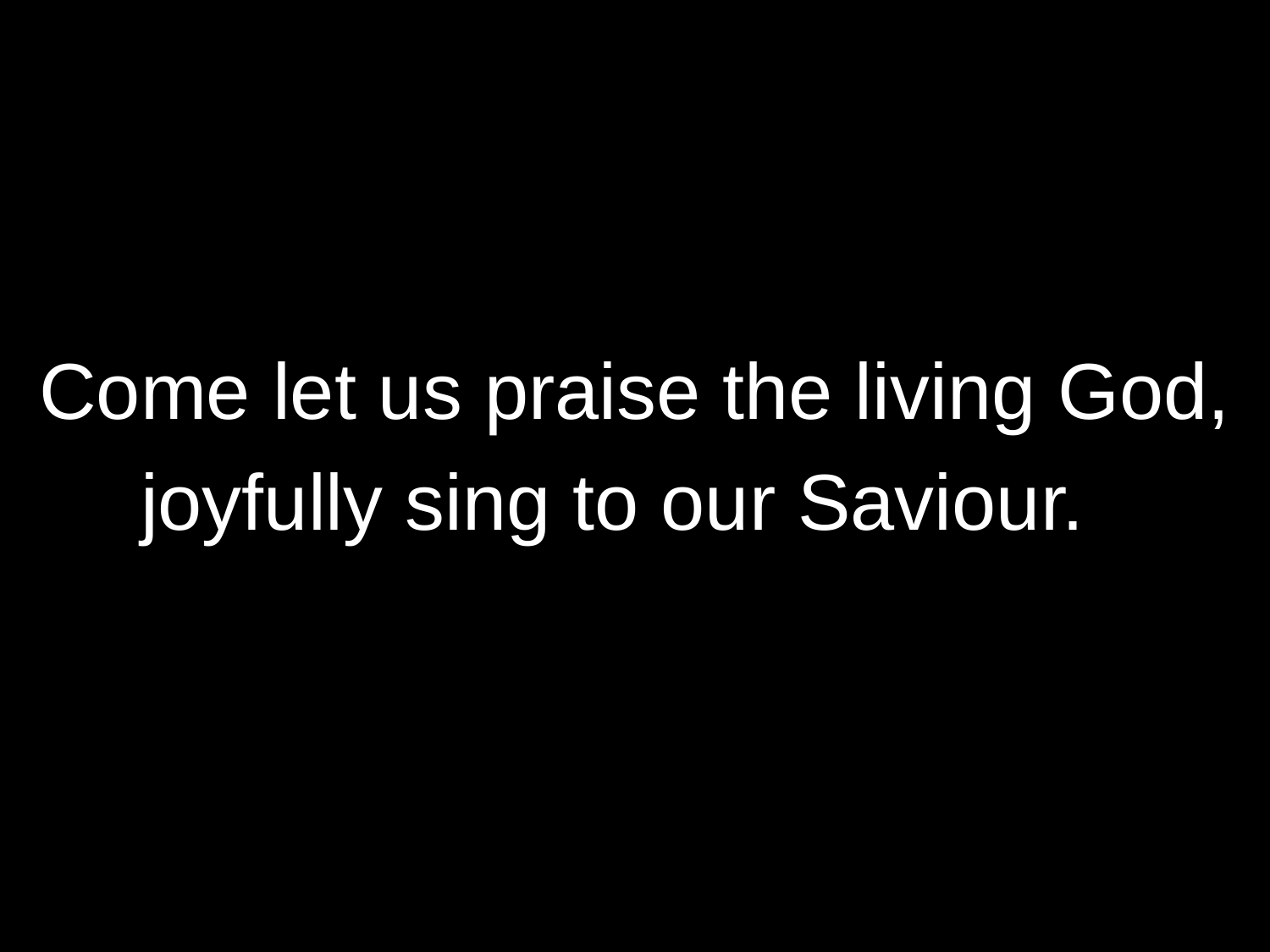

Come let us praise the living God,
joyfully sing to our Saviour.